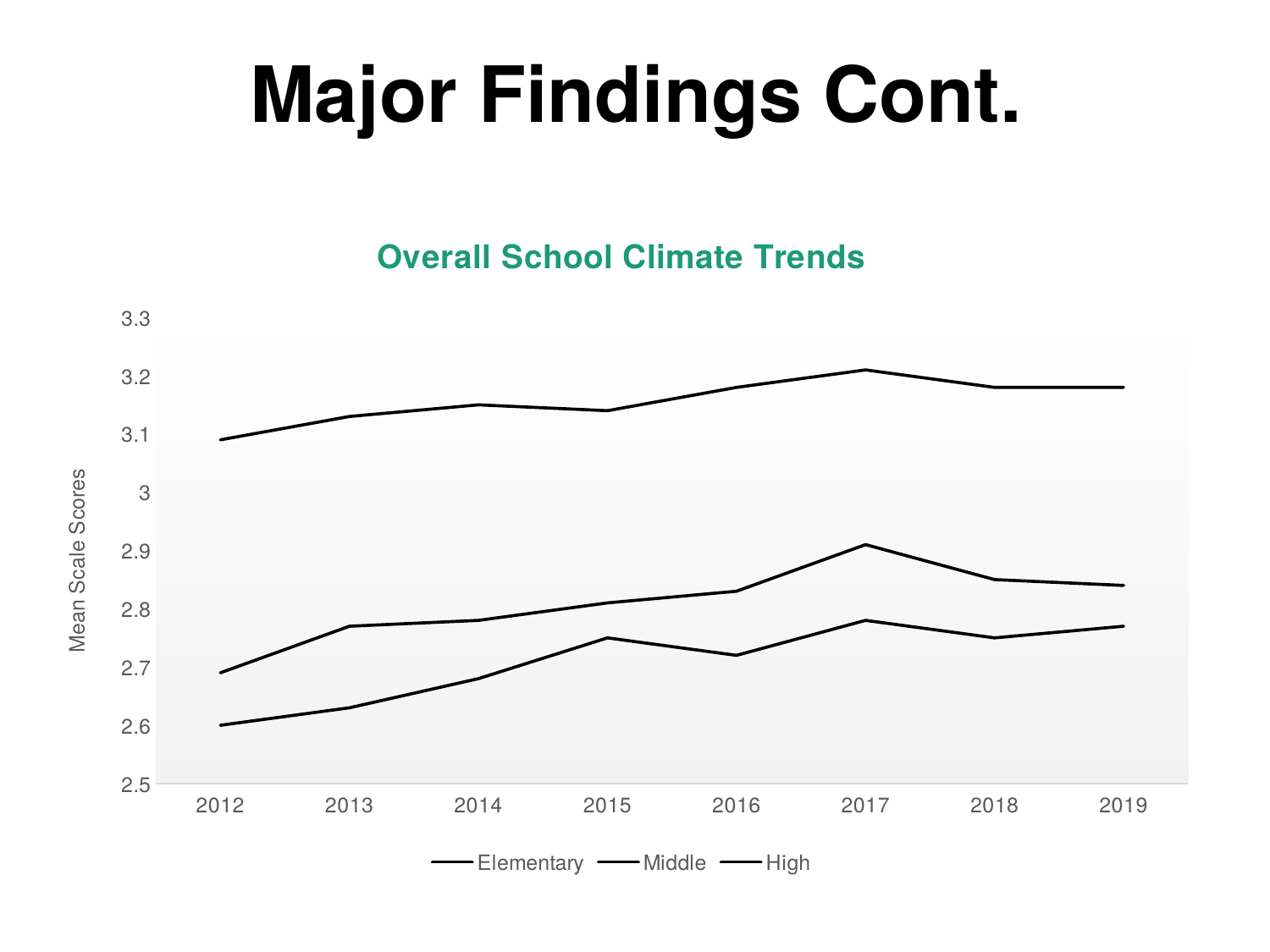

# Major Findings Cont.

### Chart: Overall School Climate Trends

| Category | Elementary | Middle | High |
|---|---|---|---|
| 2012 | 3.09 | 2.69 | 2.6 |
| 2013 | 3.13 | 2.77 | 2.63 |
| 2014 | 3.15 | 2.78 | 2.68 |
| 2015 | 3.14 | 2.81 | 2.75 |
| 2016 | 3.18 | 2.83 | 2.72 |
| 2017 | 3.21 | 2.91 | 2.78 |
| 2018 | 3.18 | 2.85 | 2.75 |
| 2019 | 3.18 | 2.84 | 2.77 |